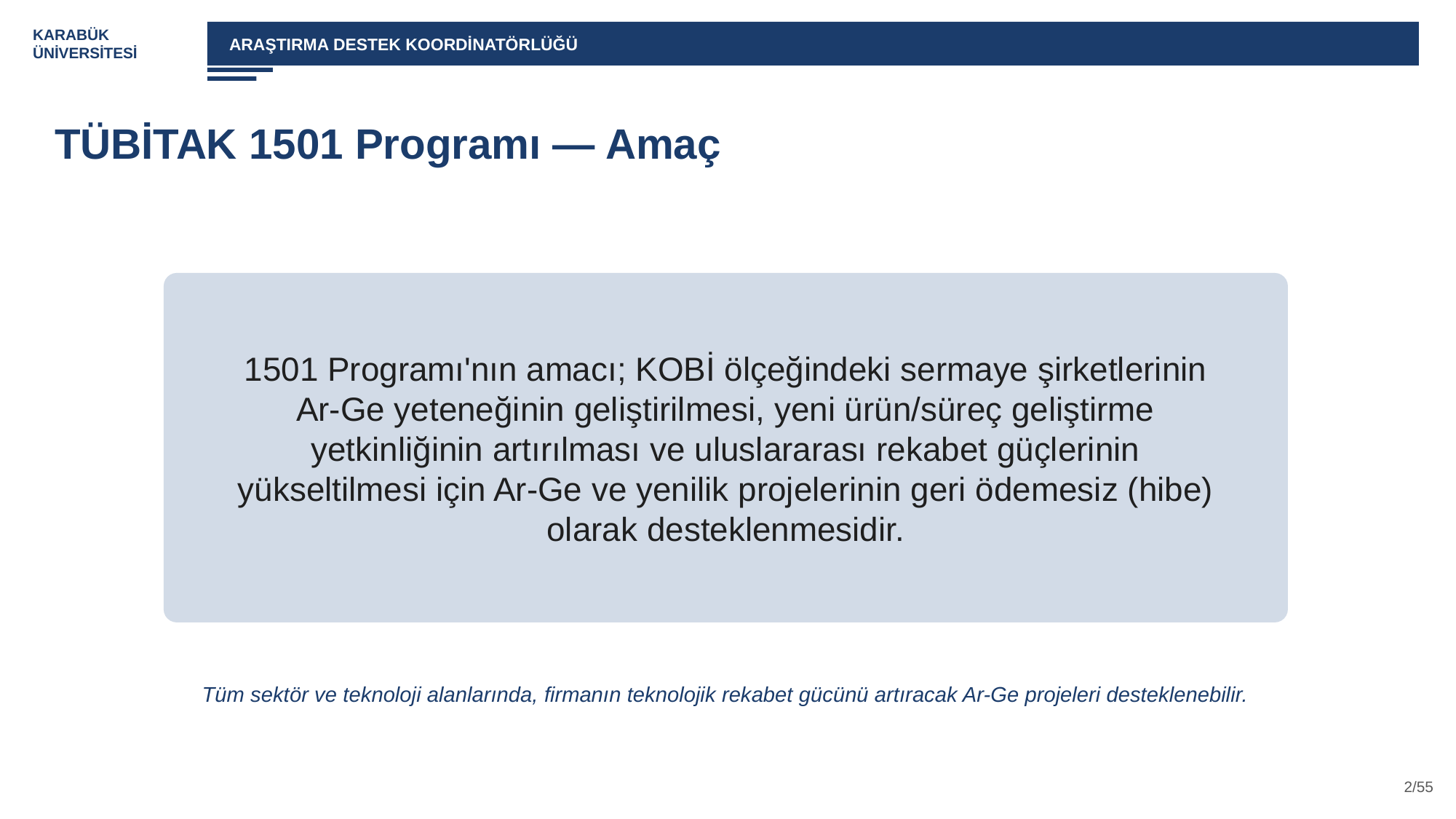

KARABÜK
ÜNİVERSİTESİ

ARAŞTIRMA DESTEK KOORDİNATÖRLÜĞÜ

TÜBİTAK 1501 Programı — Amaç

1501 Programı'nın amacı; KOBİ ölçeğindeki sermaye şirketlerinin Ar-Ge yeteneğinin geliştirilmesi, yeni ürün/süreç geliştirme yetkinliğinin artırılması ve uluslararası rekabet güçlerinin yükseltilmesi için Ar-Ge ve yenilik projelerinin geri ödemesiz (hibe) olarak desteklenmesidir.
Tüm sektör ve teknoloji alanlarında, firmanın teknolojik rekabet gücünü artıracak Ar-Ge projeleri desteklenebilir.
2/55